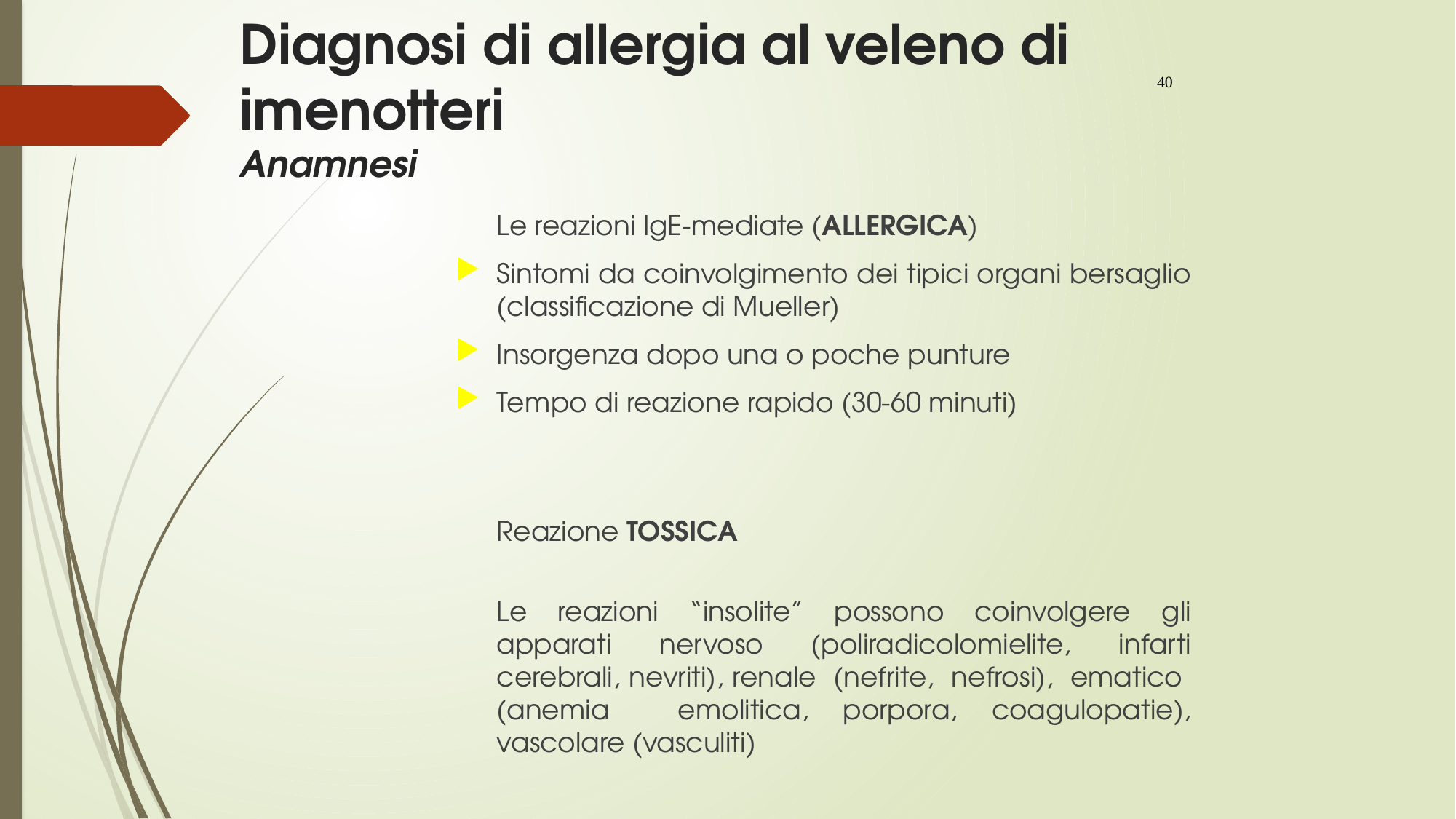

# Diagnosi di allergia al veleno di imenotteri Anamnesi
40
	Le reazioni IgE-mediate (ALLERGICA)
Sintomi da coinvolgimento dei tipici organi bersaglio (classificazione di Mueller)
Insorgenza dopo una o poche punture
Tempo di reazione rapido (30-60 minuti)

Reazione TOSSICA
Le reazioni “insolite” possono coinvolgere gli apparati nervoso (poliradicolomielite, infarti cerebrali, nevriti), renale  (nefrite,  nefrosi),  ematico  (anemia  emolitica, porpora, coagulopatie), vascolare (vasculiti)